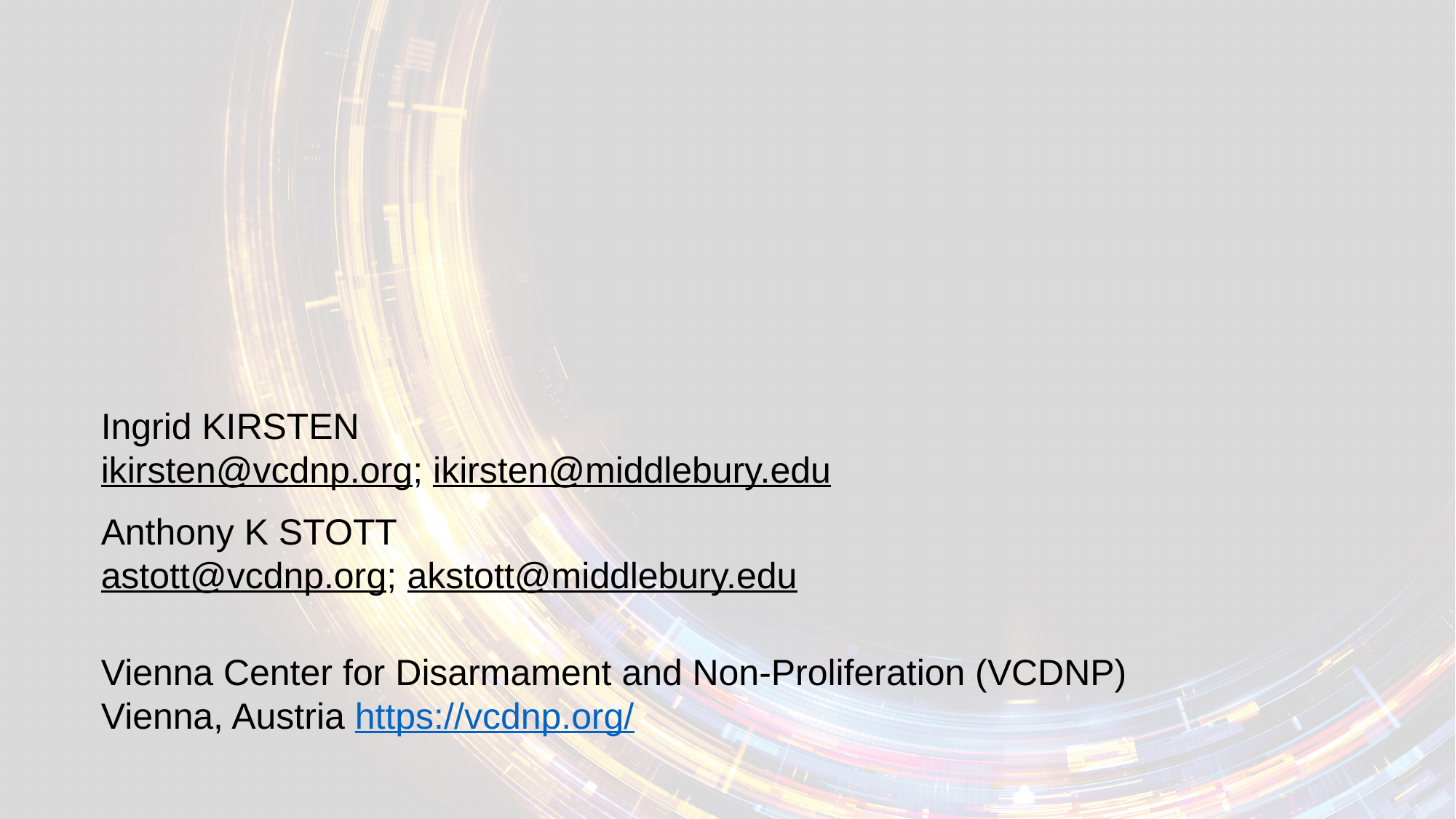

Ingrid KIRSTEN
ikirsten@vcdnp.org; ikirsten@middlebury.edu
Anthony K STOTT
astott@vcdnp.org; akstott@middlebury.edu

Vienna Center for Disarmament and Non-Proliferation (VCDNP) Vienna, Austria https://vcdnp.org/